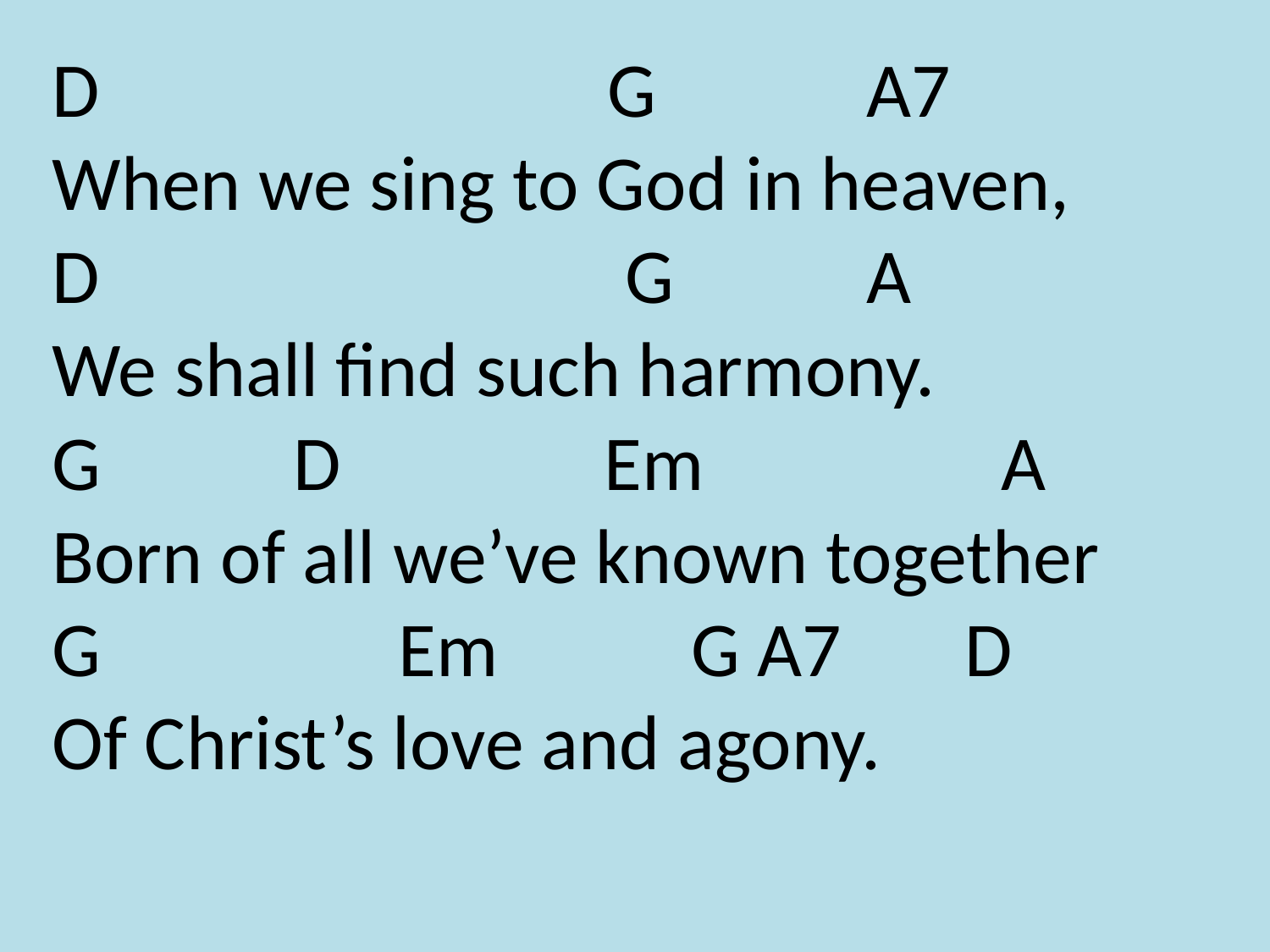

# D                             G            A7 When we sing to God in heaven, D                              G           A We shall find such harmony. G           D               Em                 A Born of all we’ve known together G                 Em           G A7       D Of Christ’s love and agony.